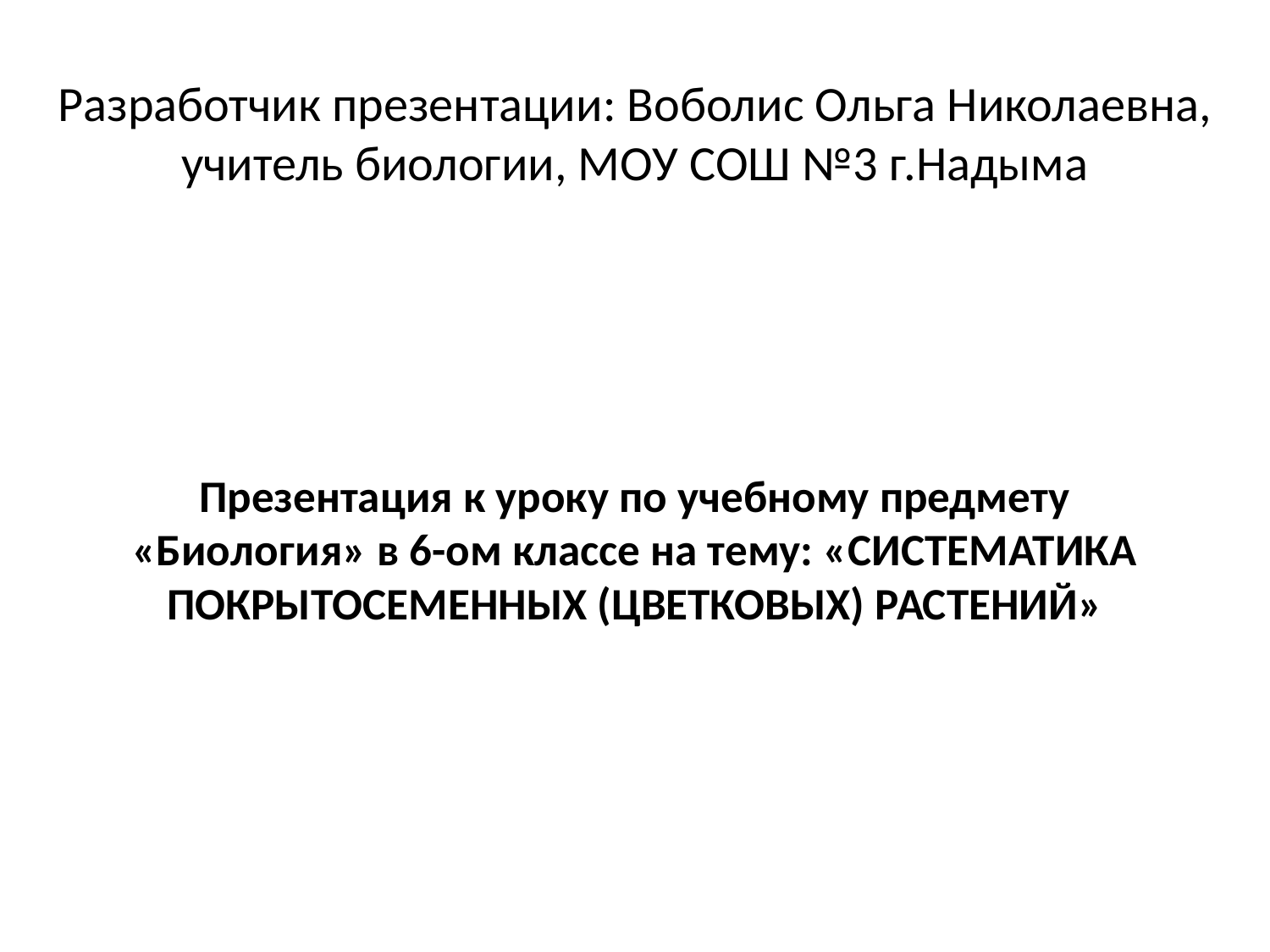

Разработчик презентации: Воболис Ольга Николаевна, учитель биологии, МОУ СОШ №3 г.Надыма
# Презентация к уроку по учебному предмету «Биология» в 6-ом классе на тему: «СИСТЕМАТИКА ПОКРЫТОСЕМЕННЫХ (ЦВЕТКОВЫХ) РАСТЕНИЙ»